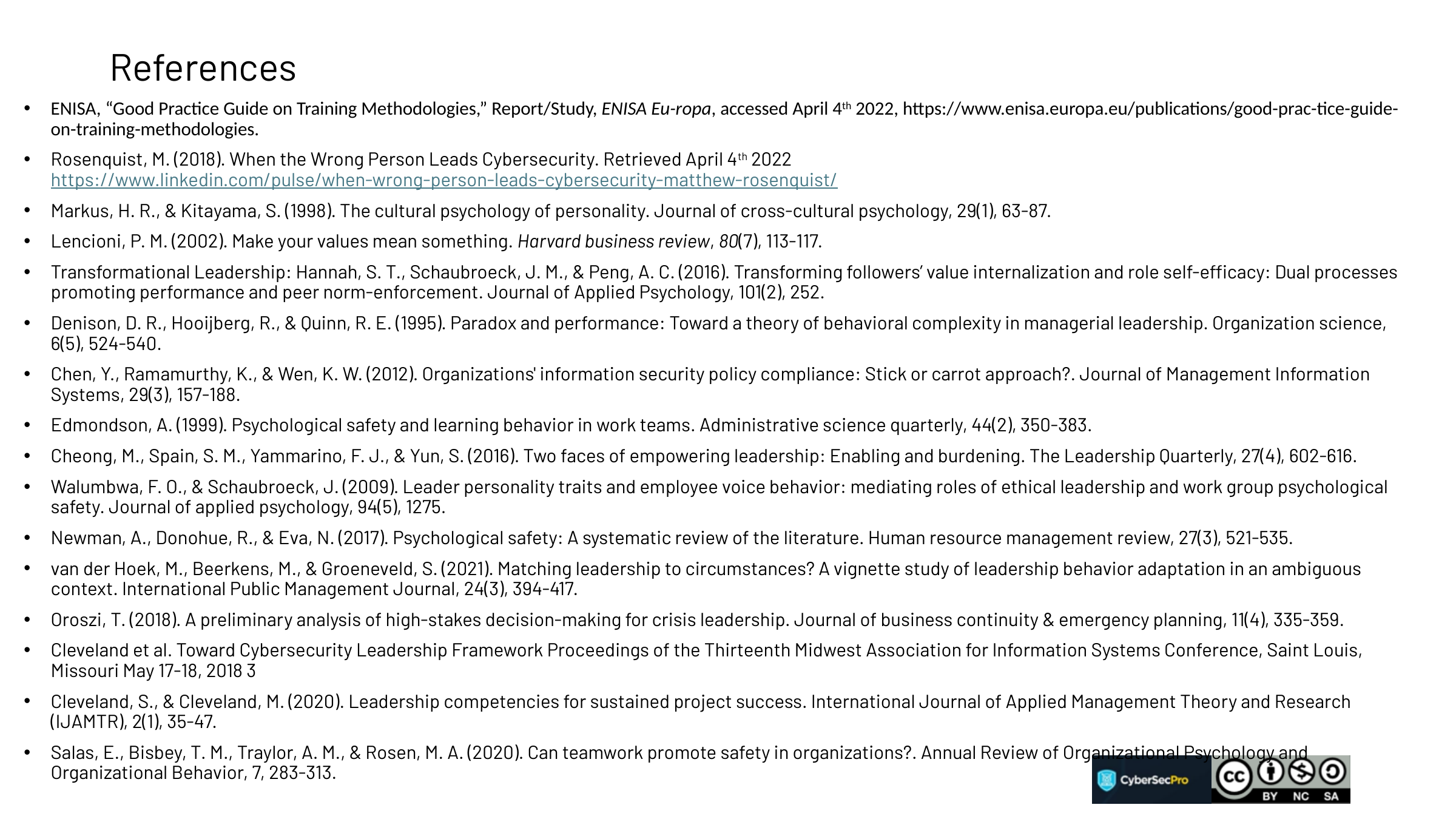

# References
ENISA, “Good Practice Guide on Training Methodologies,” Report/Study, ENISA Eu-ropa, accessed April 4th 2022, https://www.enisa.europa.eu/publications/good-prac-tice-guide-on-training-methodologies.
Rosenquist, M. (2018). When the Wrong Person Leads Cybersecurity. Retrieved April 4th 2022 https://www.linkedin.com/pulse/when-wrong-person-leads-cybersecurity-matthew-rosenquist/
Markus, H. R., & Kitayama, S. (1998). The cultural psychology of personality. Journal of cross-cultural psychology, 29(1), 63-87.
Lencioni, P. M. (2002). Make your values mean something. Harvard business review, 80(7), 113-117.
Transformational Leadership: Hannah, S. T., Schaubroeck, J. M., & Peng, A. C. (2016). Transforming followers’ value internalization and role self-efficacy: Dual processes promoting performance and peer norm-enforcement. Journal of Applied Psychology, 101(2), 252.
Denison, D. R., Hooijberg, R., & Quinn, R. E. (1995). Paradox and performance: Toward a theory of behavioral complexity in managerial leadership. Organization science, 6(5), 524-540.
Chen, Y., Ramamurthy, K., & Wen, K. W. (2012). Organizations' information security policy compliance: Stick or carrot approach?. Journal of Management Information Systems, 29(3), 157-188.
Edmondson, A. (1999). Psychological safety and learning behavior in work teams. Administrative science quarterly, 44(2), 350-383.
Cheong, M., Spain, S. M., Yammarino, F. J., & Yun, S. (2016). Two faces of empowering leadership: Enabling and burdening. The Leadership Quarterly, 27(4), 602-616.
Walumbwa, F. O., & Schaubroeck, J. (2009). Leader personality traits and employee voice behavior: mediating roles of ethical leadership and work group psychological safety. Journal of applied psychology, 94(5), 1275.
Newman, A., Donohue, R., & Eva, N. (2017). Psychological safety: A systematic review of the literature. Human resource management review, 27(3), 521-535.
van der Hoek, M., Beerkens, M., & Groeneveld, S. (2021). Matching leadership to circumstances? A vignette study of leadership behavior adaptation in an ambiguous context. International Public Management Journal, 24(3), 394-417.
Oroszi, T. (2018). A preliminary analysis of high-stakes decision-making for crisis leadership. Journal of business continuity & emergency planning, 11(4), 335-359.
Cleveland et al. Toward Cybersecurity Leadership Framework Proceedings of the Thirteenth Midwest Association for Information Systems Conference, Saint Louis, Missouri May 17-18, 2018 3
Cleveland, S., & Cleveland, M. (2020). Leadership competencies for sustained project success. International Journal of Applied Management Theory and Research (IJAMTR), 2(1), 35-47.
Salas, E., Bisbey, T. M., Traylor, A. M., & Rosen, M. A. (2020). Can teamwork promote safety in organizations?. Annual Review of Organizational Psychology and Organizational Behavior, 7, 283-313.